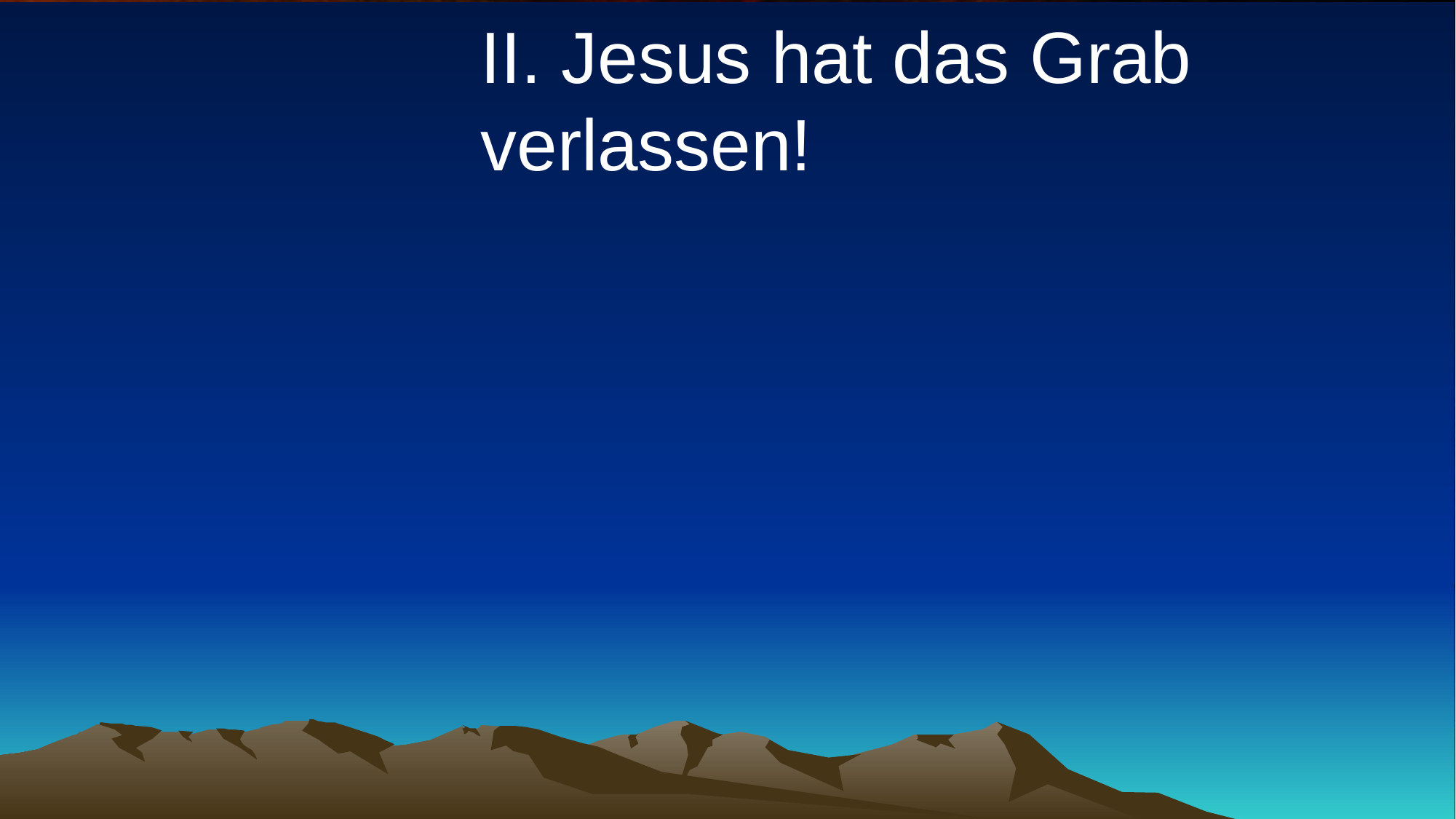

# II. Jesus hat das Grab verlassen!